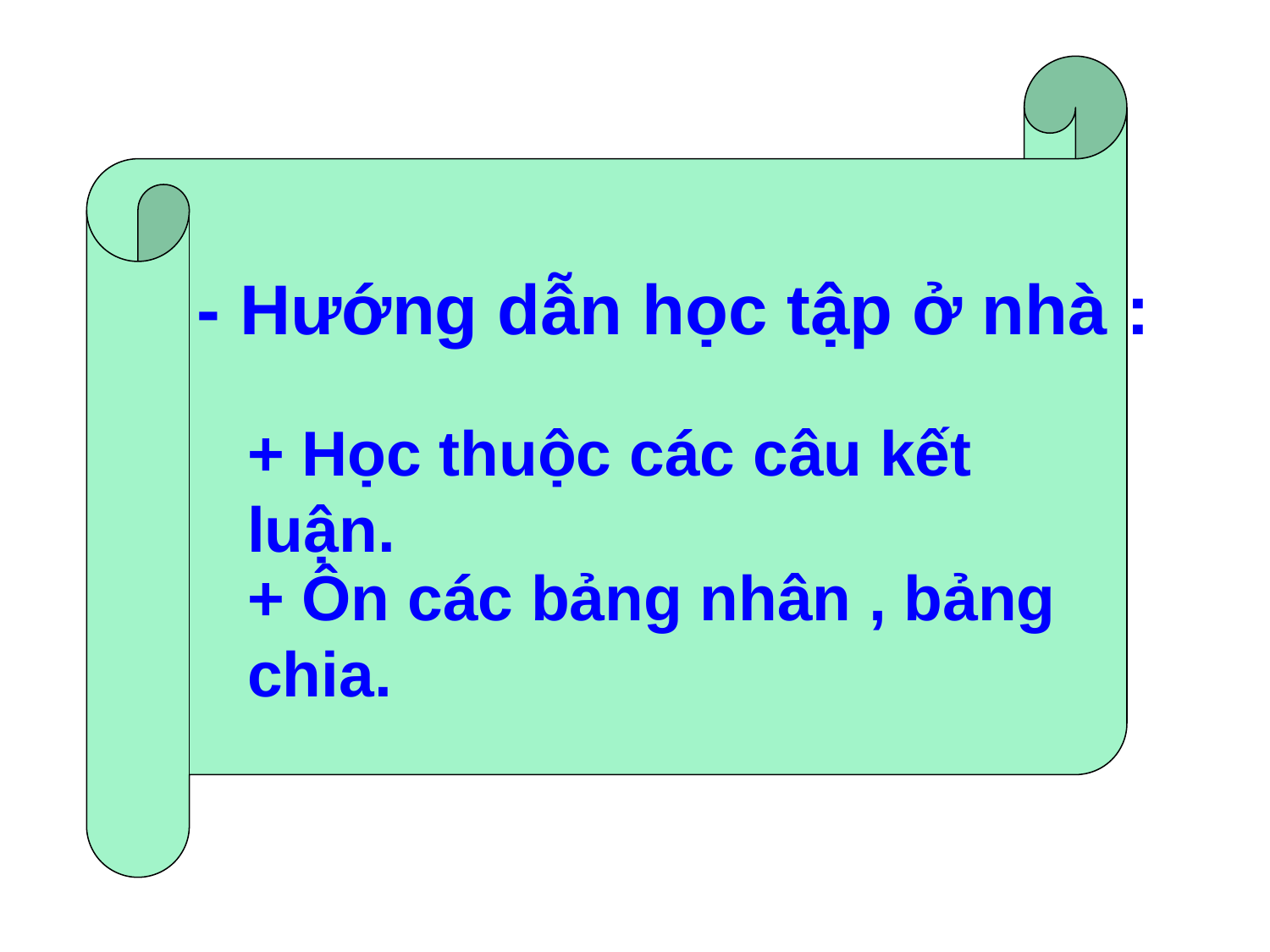

- Hướng dẫn học tập ở nhà :
+ Học thuộc các câu kết luận.
+ Ôn các bảng nhân , bảng chia.